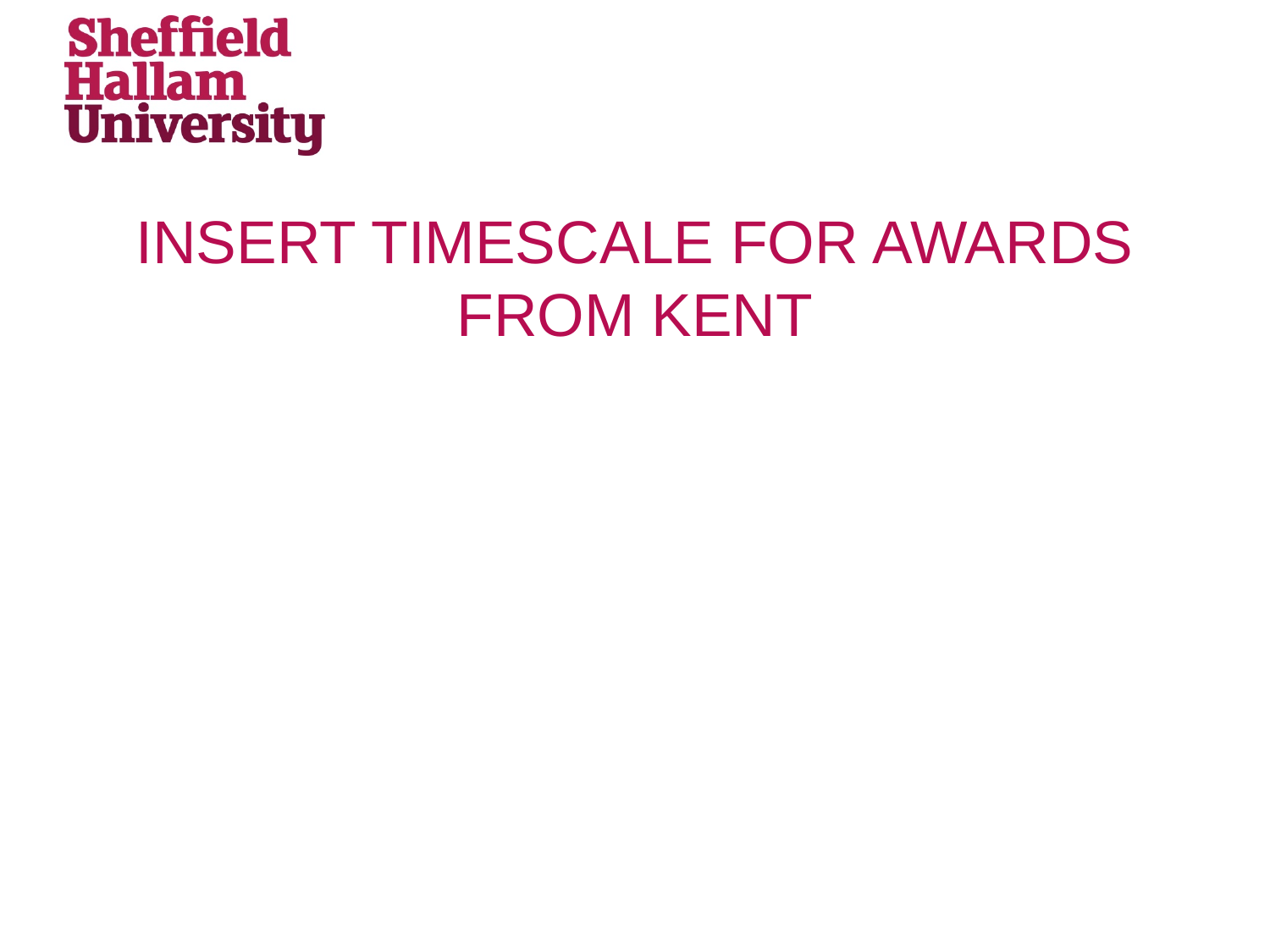

# INSERT TIMESCALE FOR AWARDS FROM KENT